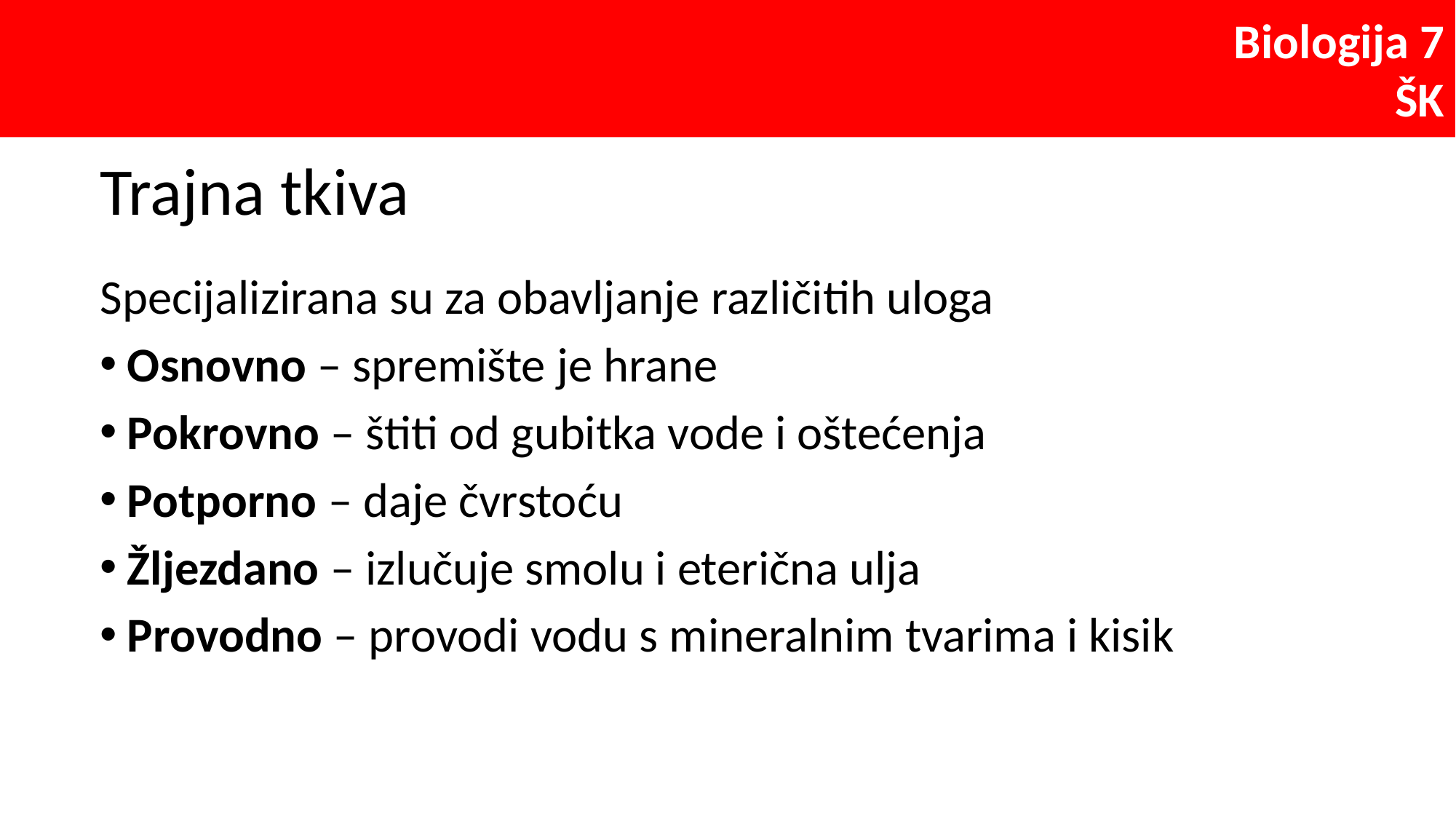

# Trajna tkiva
Specijalizirana su za obavljanje različitih uloga
Osnovno – spremište je hrane
Pokrovno – štiti od gubitka vode i oštećenja
Potporno – daje čvrstoću
Žljezdano – izlučuje smolu i eterična ulja
Provodno – provodi vodu s mineralnim tvarima i kisik